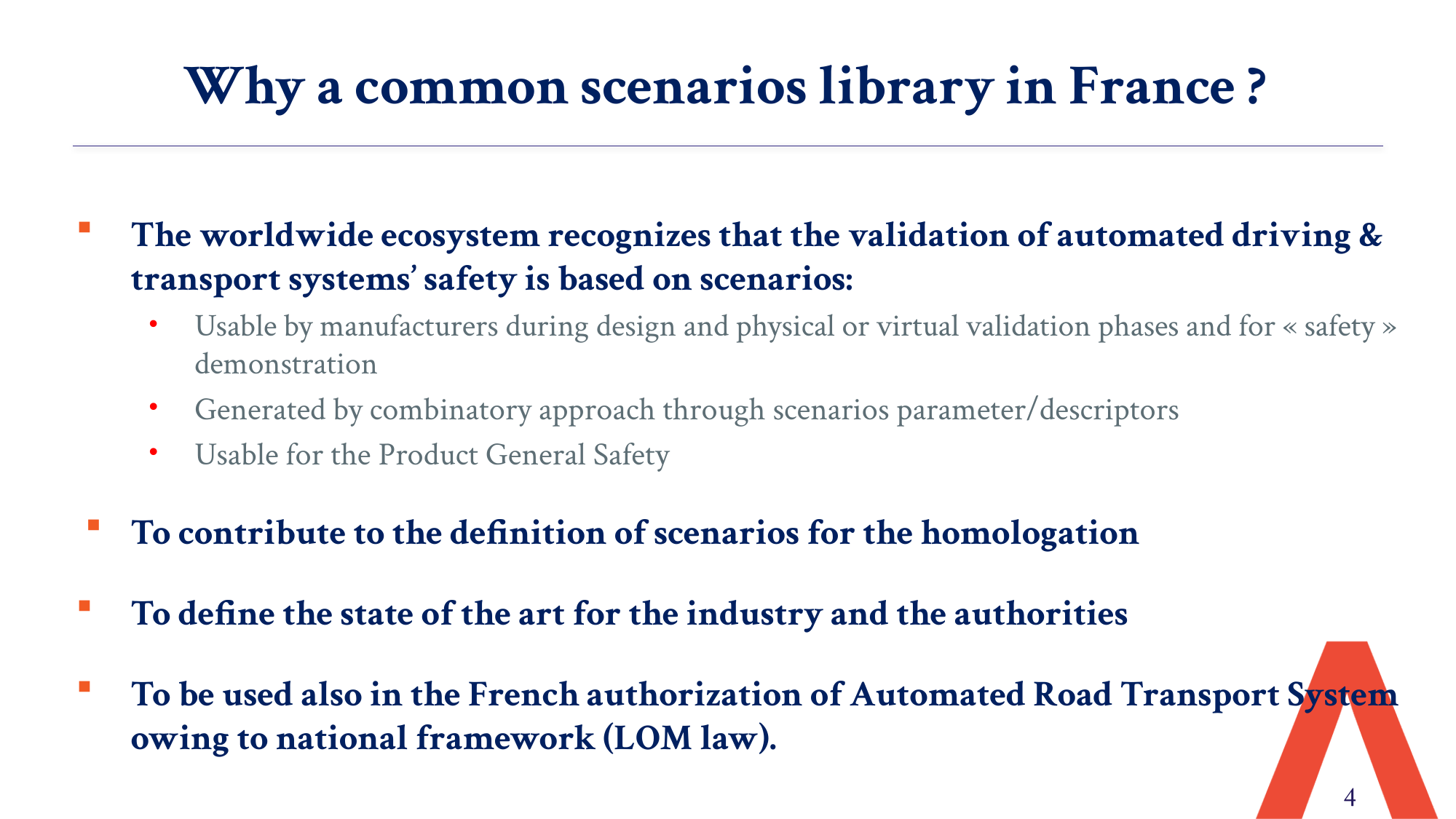

# Why a common scenarios library in France ?
The worldwide ecosystem recognizes that the validation of automated driving & transport systems’ safety is based on scenarios:
Usable by manufacturers during design and physical or virtual validation phases and for « safety » demonstration
Generated by combinatory approach through scenarios parameter/descriptors
Usable for the Product General Safety

To contribute to the definition of scenarios for the homologation

To define the state of the art for the industry and the authorities

To be used also in the French authorization of Automated Road Transport System owing to national framework (LOM law).

4